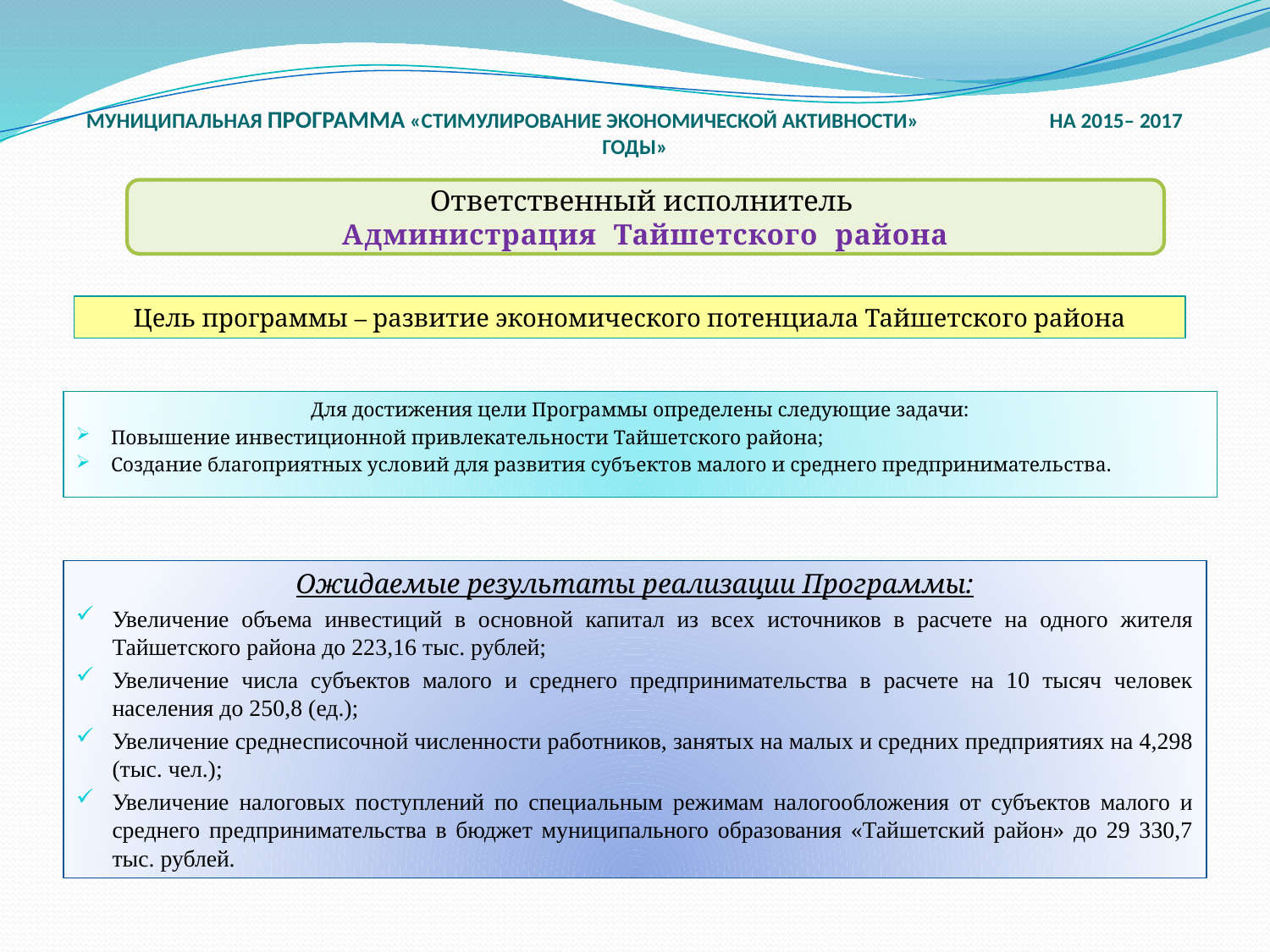

# Муниципальная программа «Стимулирование экономической активности»                           на 2015– 2017 годы»
Ответственный исполнитель
Администрация  Тайшетского  района
Цель программы – развитие экономического потенциала Тайшетского района
Для достижения цели Программы определены следующие задачи:
Повышение инвестиционной привлекательности Тайшетского района;
Создание благоприятных условий для развития субъектов малого и среднего предпринимательства.

Ожидаемые результаты реализации Программы:
Увеличение объема инвестиций в основной капитал из всех источников в расчете на одного жителя Тайшетского района до 223,16 тыс. рублей;
Увеличение числа субъектов малого и среднего предпринимательства в расчете на 10 тысяч человек населения до 250,8 (ед.);
Увеличение среднесписочной численности работников, занятых на малых и средних предприятиях на 4,298 (тыс. чел.);
Увеличение налоговых поступлений по специальным режимам налогообложения от субъектов малого и среднего предпринимательства в бюджет муниципального образования «Тайшетский район» до 29 330,7 тыс. рублей.